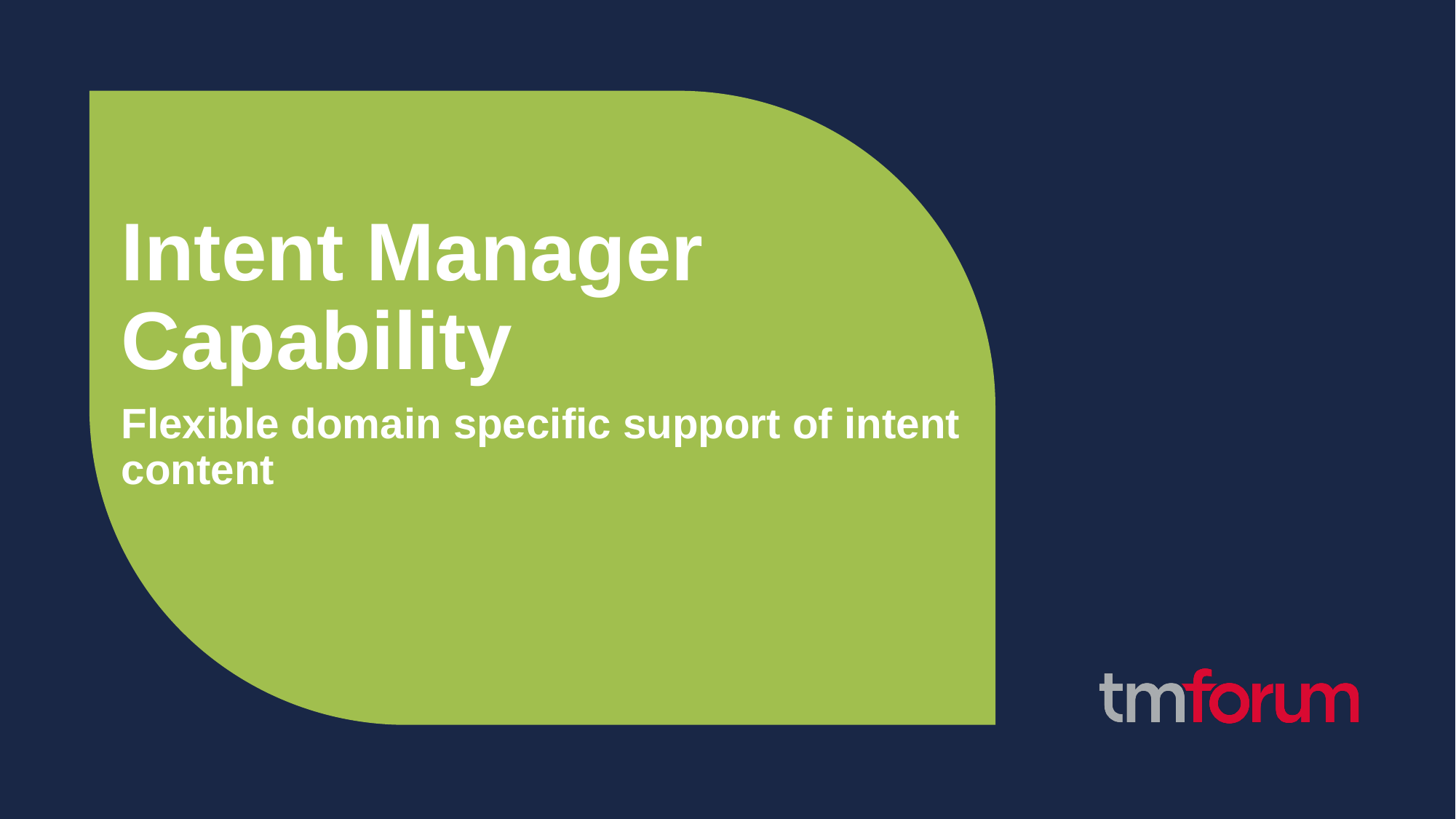

Intent Manager Capability
Flexible domain specific support of intent content